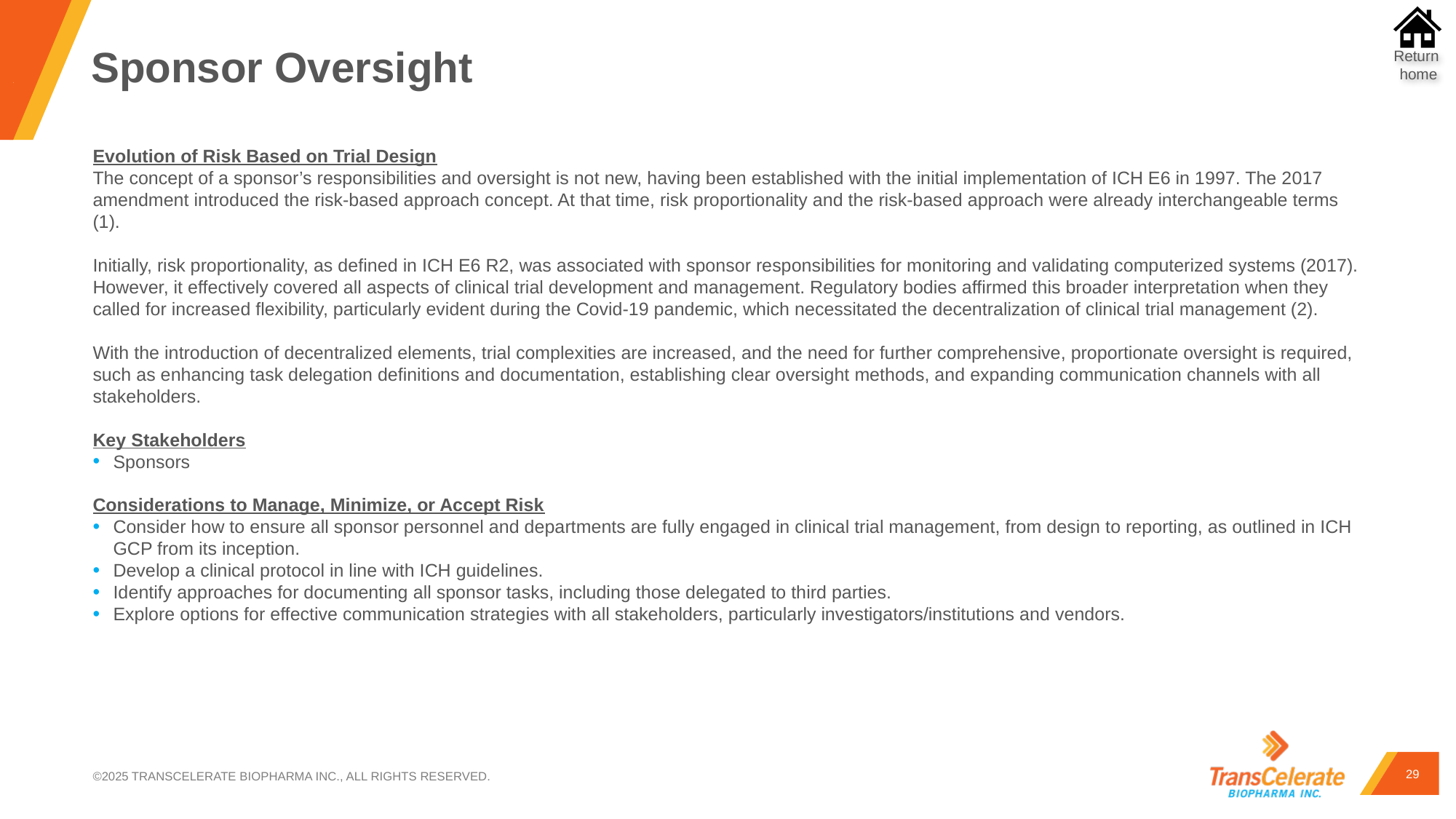

# Sponsor Oversight
Evolution of Risk Based on Trial Design
The concept of a sponsor’s responsibilities and oversight is not new, having been established with the initial implementation of ICH E6 in 1997. The 2017 amendment introduced the risk-based approach concept. At that time, risk proportionality and the risk-based approach were already interchangeable terms (1).

Initially, risk proportionality, as defined in ICH E6 R2, was associated with sponsor responsibilities for monitoring and validating computerized systems (2017). However, it effectively covered all aspects of clinical trial development and management. Regulatory bodies affirmed this broader interpretation when they called for increased flexibility, particularly evident during the Covid-19 pandemic, which necessitated the decentralization of clinical trial management (2).

With the introduction of decentralized elements, trial complexities are increased, and the need for further comprehensive, proportionate oversight is required, such as enhancing task delegation definitions and documentation, establishing clear oversight methods, and expanding communication channels with all stakeholders.

Key Stakeholders
Sponsors

Considerations to Manage, Minimize, or Accept Risk
Consider how to ensure all sponsor personnel and departments are fully engaged in clinical trial management, from design to reporting, as outlined in ICH GCP from its inception.
Develop a clinical protocol in line with ICH guidelines.
Identify approaches for documenting all sponsor tasks, including those delegated to third parties.
Explore options for effective communication strategies with all stakeholders, particularly investigators/institutions and vendors.
29